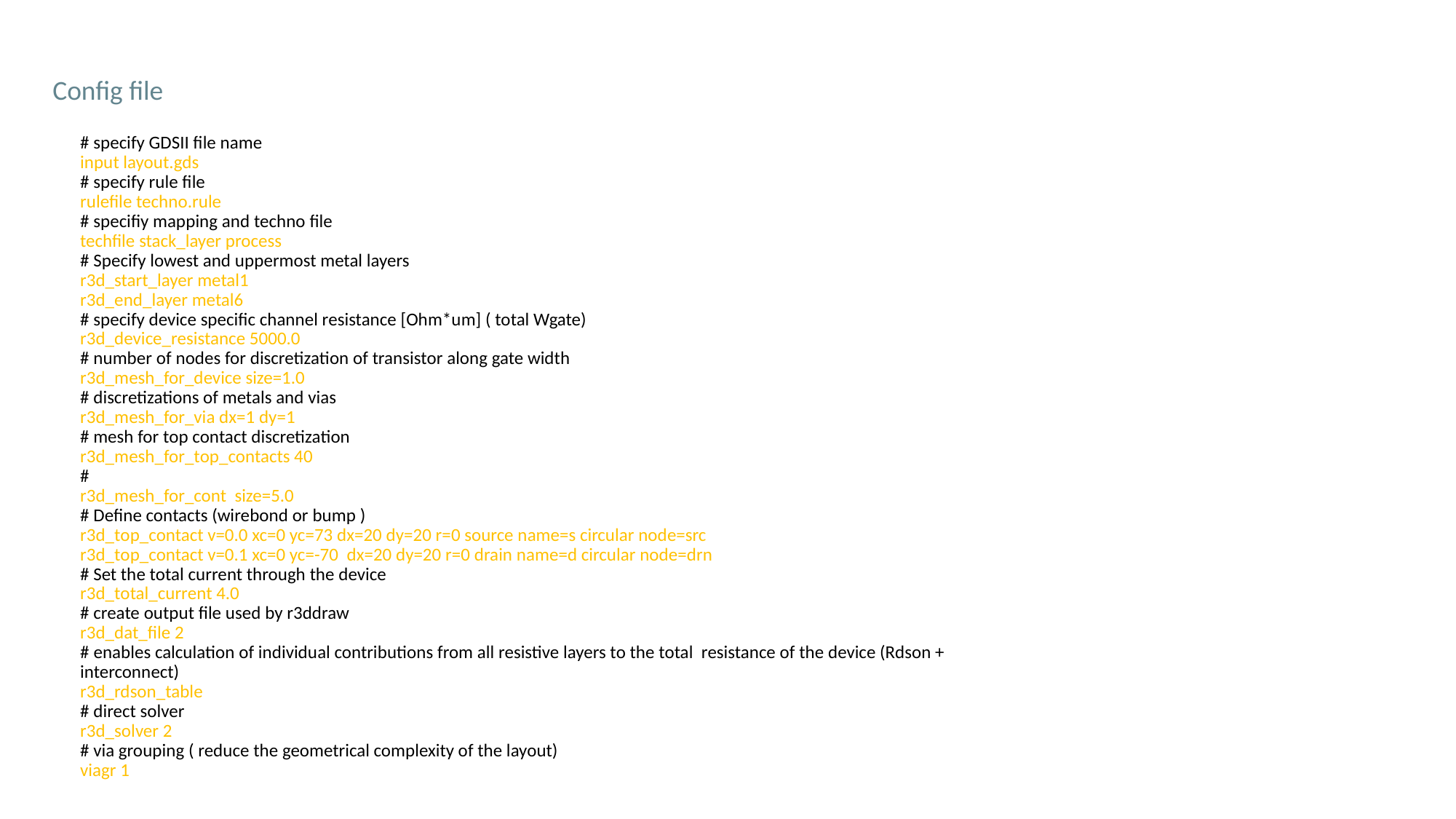

Config file
# specify GDSII file name input layout.gds # specify rule file rulefile techno.rule # specifiy mapping and techno file techfile stack_layer process # Specify lowest and uppermost metal layers r3d_start_layer metal1 r3d_end_layer metal6 # specify device specific channel resistance [Ohm*um] ( total Wgate) r3d_device_resistance 5000.0 # number of nodes for discretization of transistor along gate width r3d_mesh_for_device size=1.0 # discretizations of metals and vias r3d_mesh_for_via dx=1 dy=1 # mesh for top contact discretization r3d_mesh_for_top_contacts 40 # r3d_mesh_for_cont  size=5.0 # Define contacts (wirebond or bump ) r3d_top_contact v=0.0 xc=0 yc=73 dx=20 dy=20 r=0 source name=s circular node=src r3d_top_contact v=0.1 xc=0 yc=-70  dx=20 dy=20 r=0 drain name=d circular node=drn # Set the total current through the device r3d_total_current 4.0 # create output file used by r3ddraw r3d_dat_file 2 # enables calculation of individual contributions from all resistive layers to the total  resistance of the device (Rdson + interconnect) r3d_rdson_table # direct solver r3d_solver 2 # via grouping ( reduce the geometrical complexity of the layout) viagr 1